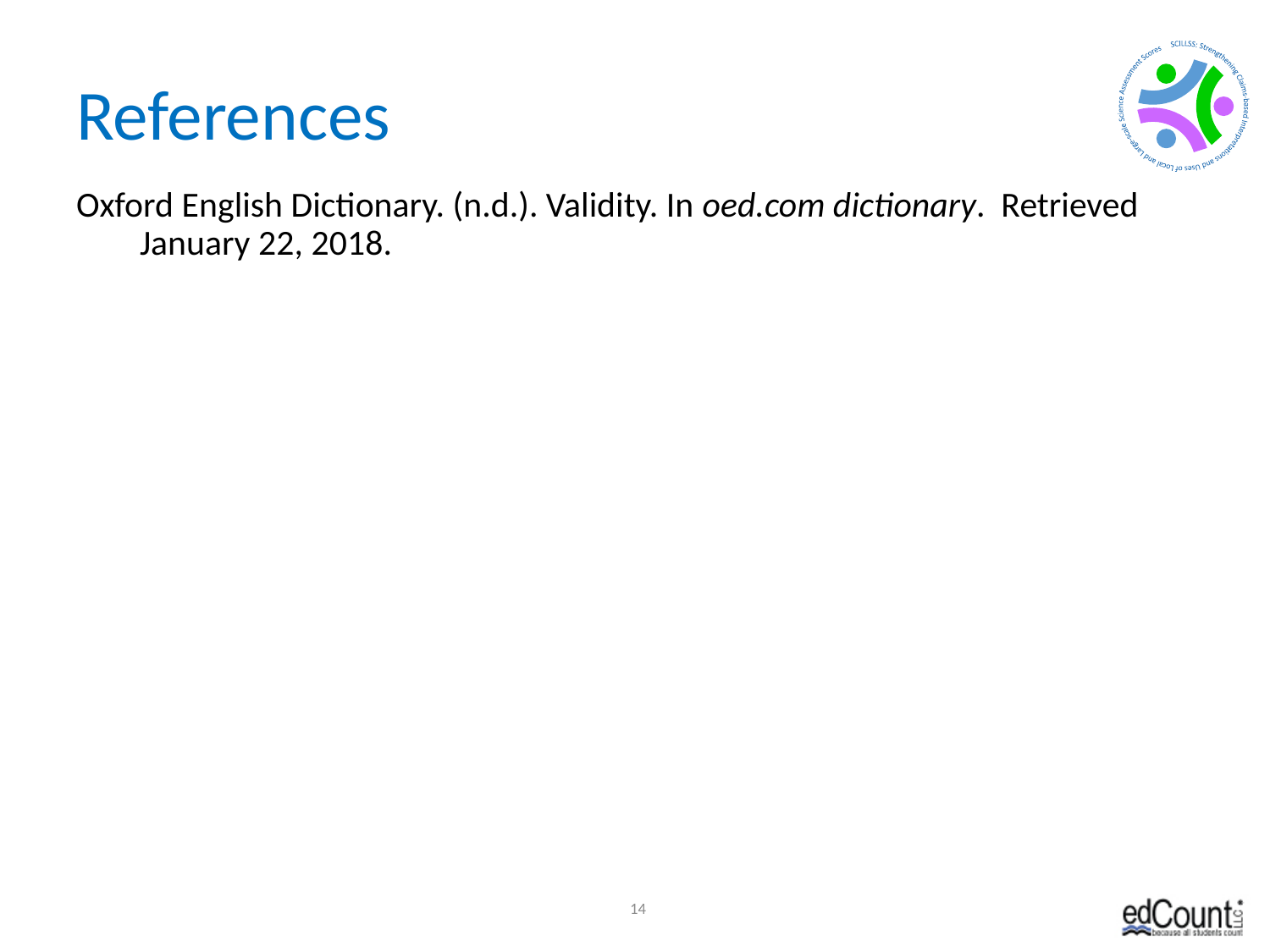

# References
Oxford English Dictionary. (n.d.). Validity. In oed.com dictionary.  Retrieved January 22, 2018.